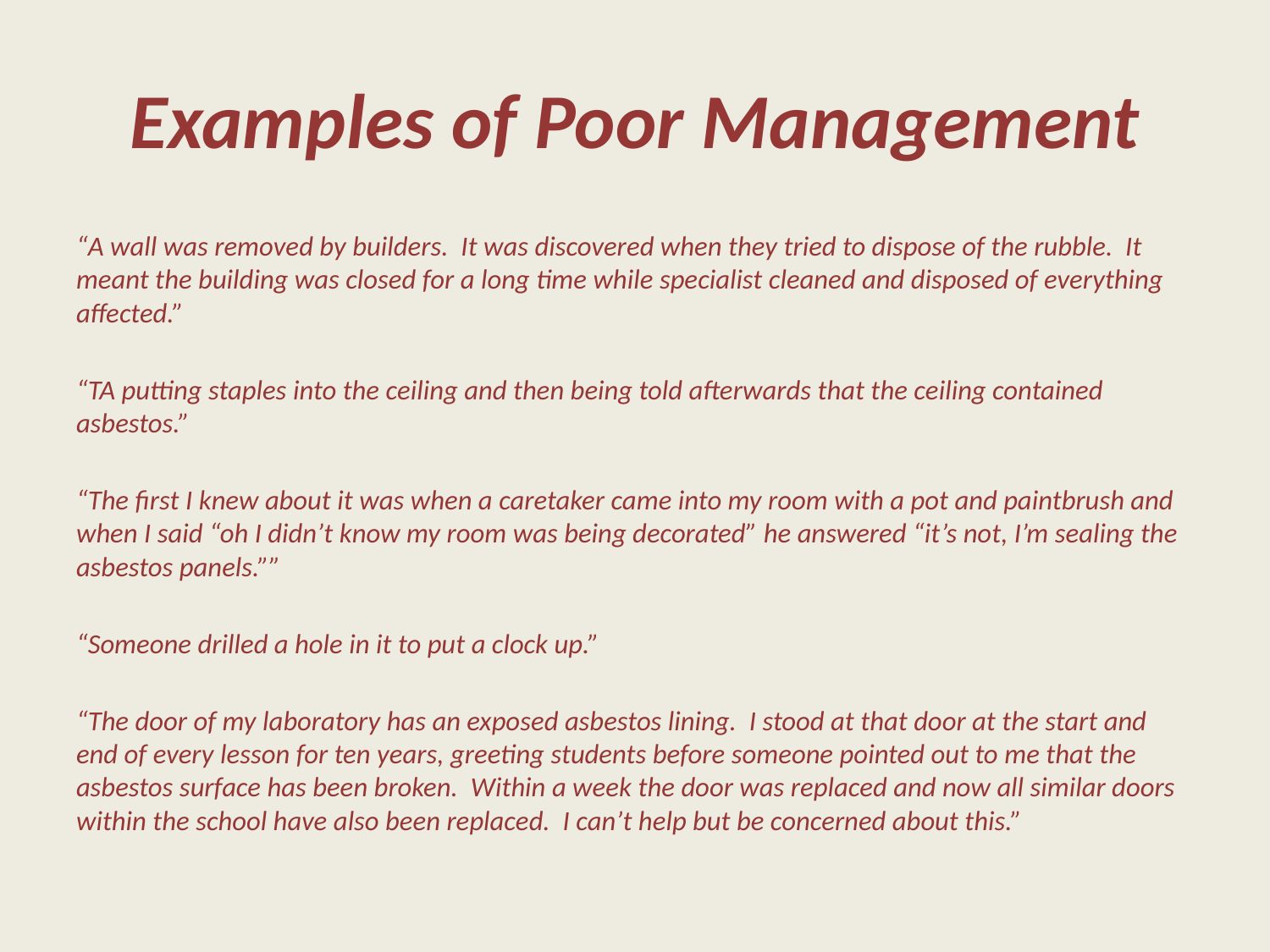

# Examples of Poor Management
“A wall was removed by builders.  It was discovered when they tried to dispose of the rubble.  It meant the building was closed for a long time while specialist cleaned and disposed of everything affected.”

“TA putting staples into the ceiling and then being told afterwards that the ceiling contained asbestos.”

“The first I knew about it was when a caretaker came into my room with a pot and paintbrush and when I said “oh I didn’t know my room was being decorated” he answered “it’s not, I’m sealing the asbestos panels.””

“Someone drilled a hole in it to put a clock up.”

“The door of my laboratory has an exposed asbestos lining.  I stood at that door at the start and end of every lesson for ten years, greeting students before someone pointed out to me that the asbestos surface has been broken.  Within a week the door was replaced and now all similar doors within the school have also been replaced.  I can’t help but be concerned about this.”